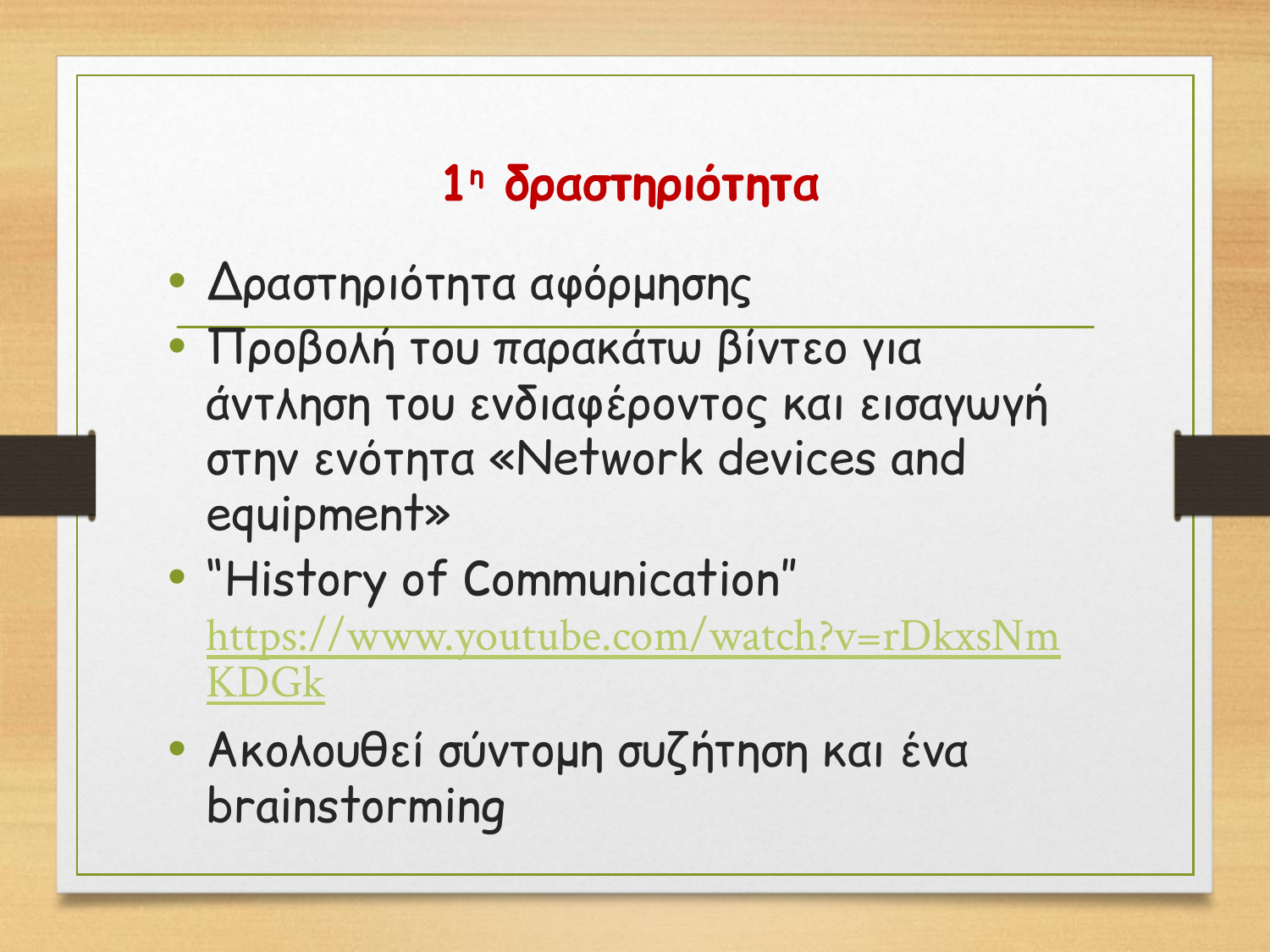

# 1η δραστηριότητα
Δραστηριότητα αφόρμησης
Προβολή του παρακάτω βίντεο για άντληση του ενδιαφέροντος και εισαγωγή στην ενότητα «Network devices and equipment»
“History of Communication” https://www.youtube.com/watch?v=rDkxsNmKDGk
Ακολουθεί σύντομη συζήτηση και ένα brainstorming